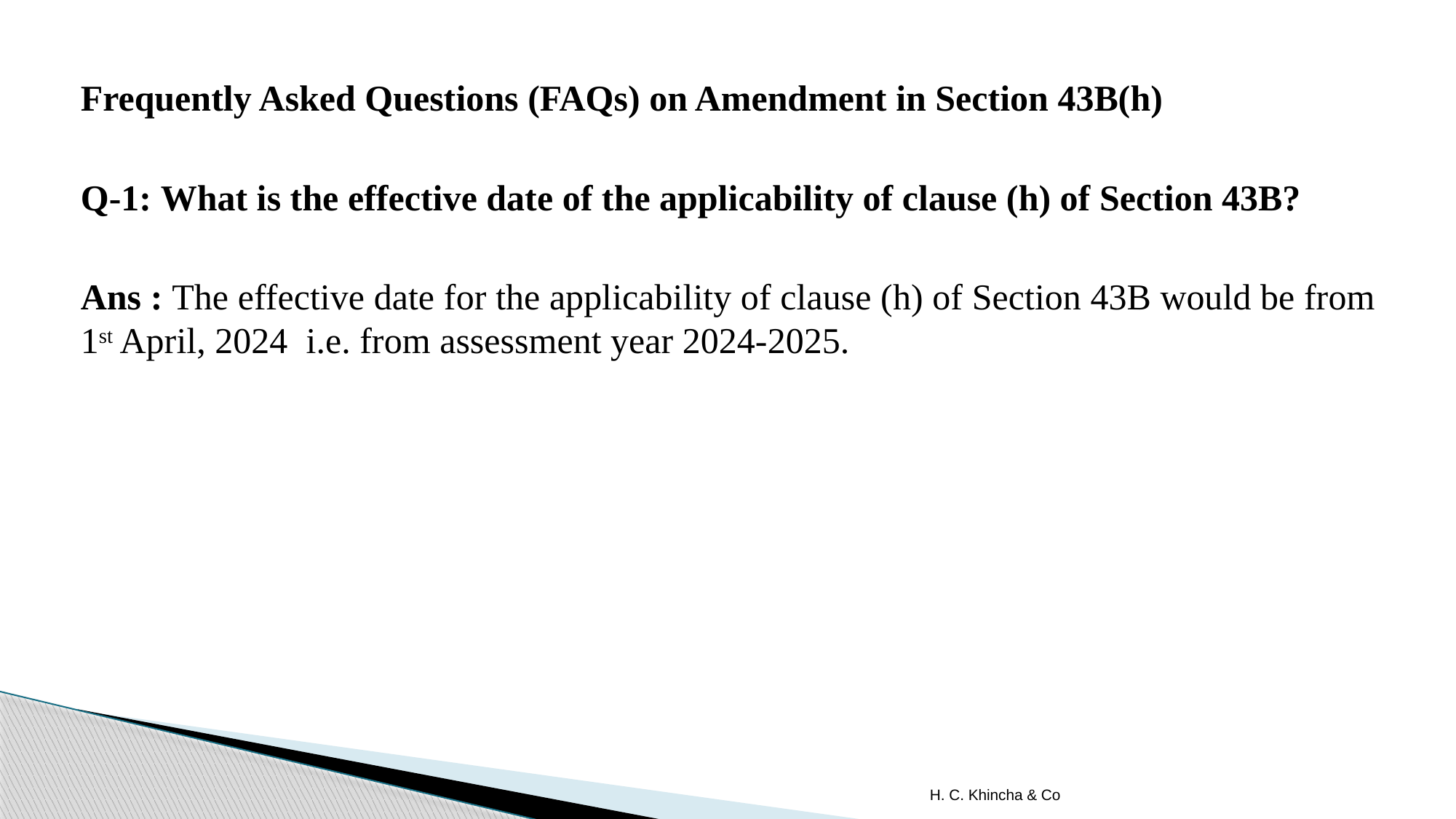

Frequently Asked Questions (FAQs) on Amendment in Section 43B(h)

Q-1: What is the effective date of the applicability of clause (h) of Section 43B?

Ans : The effective date for the applicability of clause (h) of Section 43B would be from 1st April, 2024  i.e. from assessment year 2024-2025.

H. C. Khincha & Co